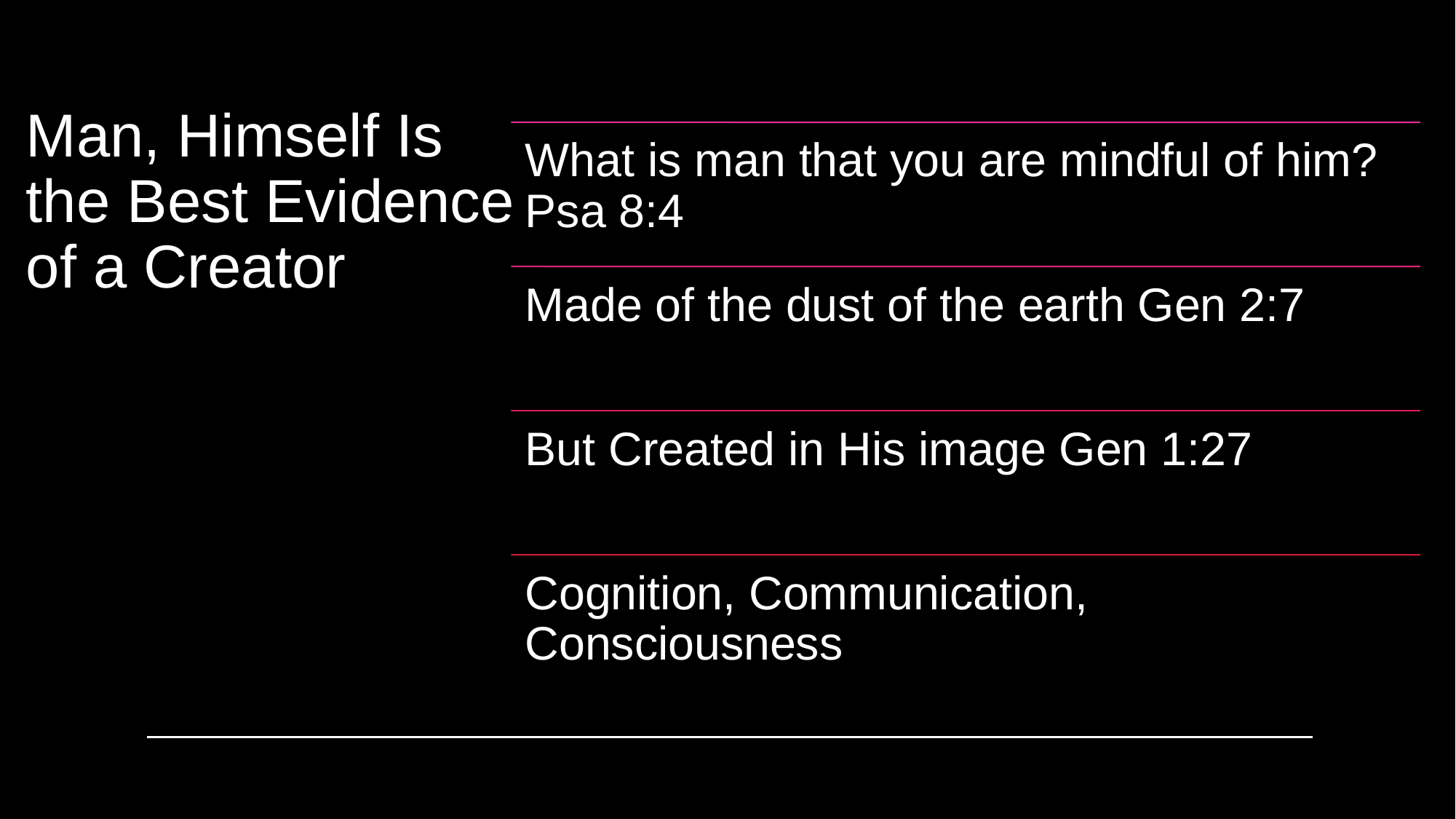

# Man, Himself Is the Best Evidence of a Creator
What is man that you are mindful of him? Psa 8:4
Made of the dust of the earth Gen 2:7
But Created in His image Gen 1:27
Cognition, Communication, Consciousness